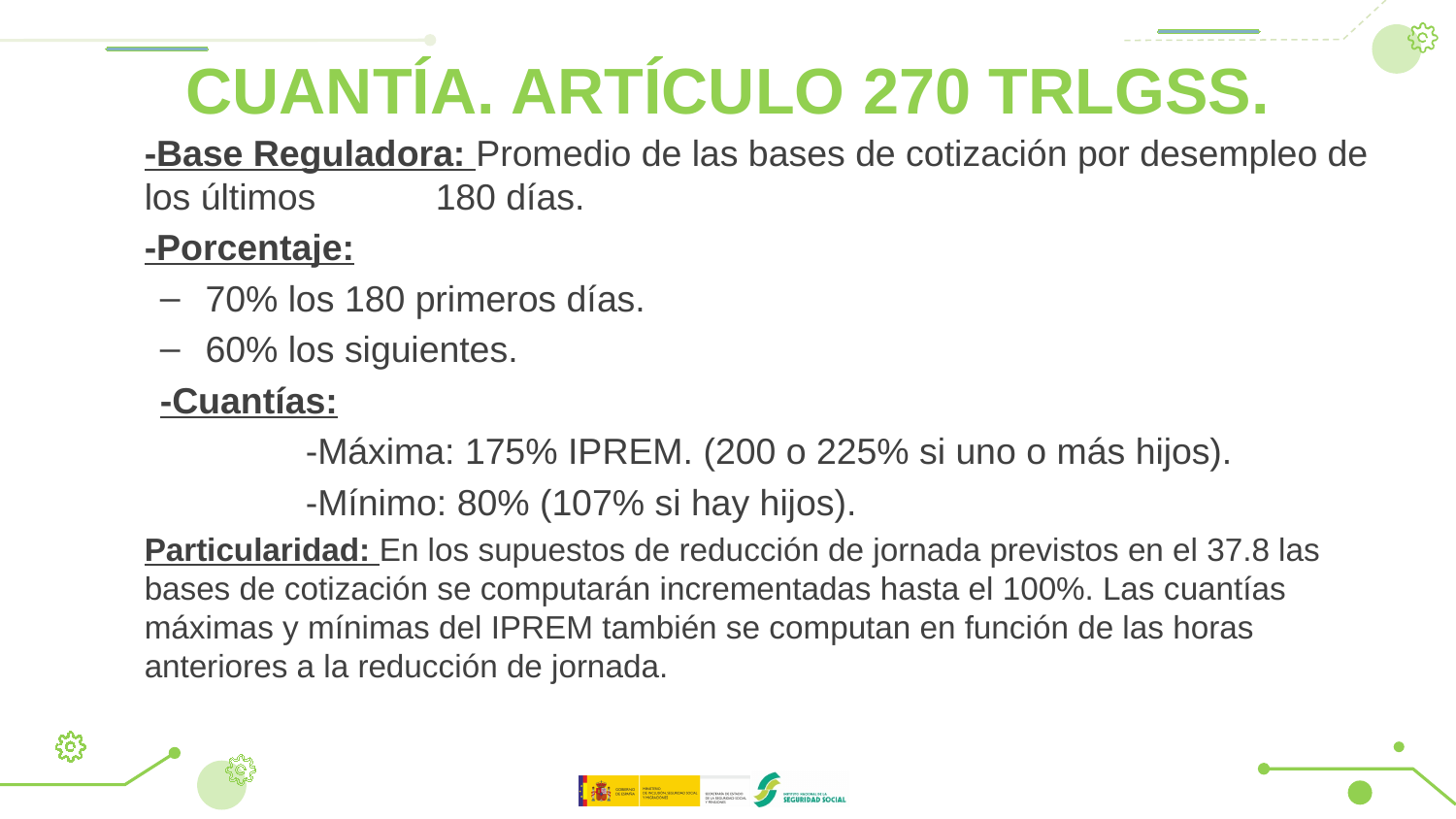

# CUANTÍA. ARTÍCULO 270 TRLGSS.
-Base Reguladora: Promedio de las bases de cotización por desempleo de los últimos 	180 días.
-Porcentaje:
70% los 180 primeros días.
60% los siguientes.
-Cuantías:
	-Máxima: 175% IPREM. (200 o 225% si uno o más hijos).
	-Mínimo: 80% (107% si hay hijos).
Particularidad: En los supuestos de reducción de jornada previstos en el 37.8 las bases de cotización se computarán incrementadas hasta el 100%. Las cuantías máximas y mínimas del IPREM también se computan en función de las horas anteriores a la reducción de jornada.